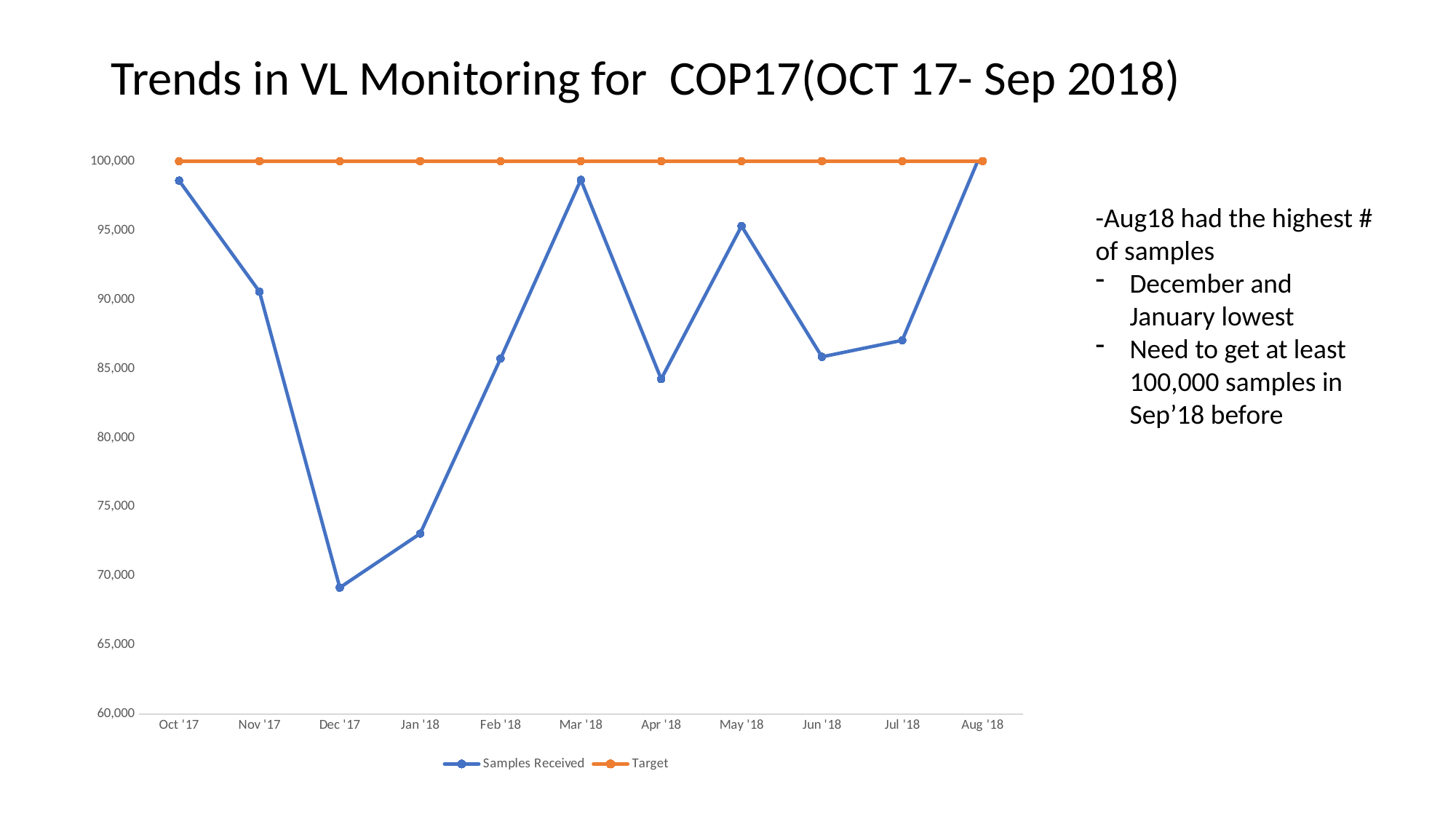

# Trends in VL Monitoring for  COP17(OCT 17- Sep 2018)

### Chart

| Category | Samples Received | Target |
|---|---|---|
| Oct '17 | 98594.0 | 100000.0 |
| Nov '17 | 90563.0 | 100000.0 |
| Dec '17 | 69156.0 | 100000.0 |
| Jan '18 | 73063.0 | 100000.0 |
| Feb '18 | 85713.0 | 100000.0 |
| Mar '18 | 98646.0 | 100000.0 |
| Apr '18 | 84243.0 | 100000.0 |
| May '18 | 95310.0 | 100000.0 |
| Jun '18 | 85850.0 | 100000.0 |
| Jul '18 | 87042.0 | 100000.0 |
| Aug '18 | 100852.0 | 100000.0 |
-Aug18 had the highest # of samples
December and January lowest
Need to get at least 100,000 samples in  Sep’18 before